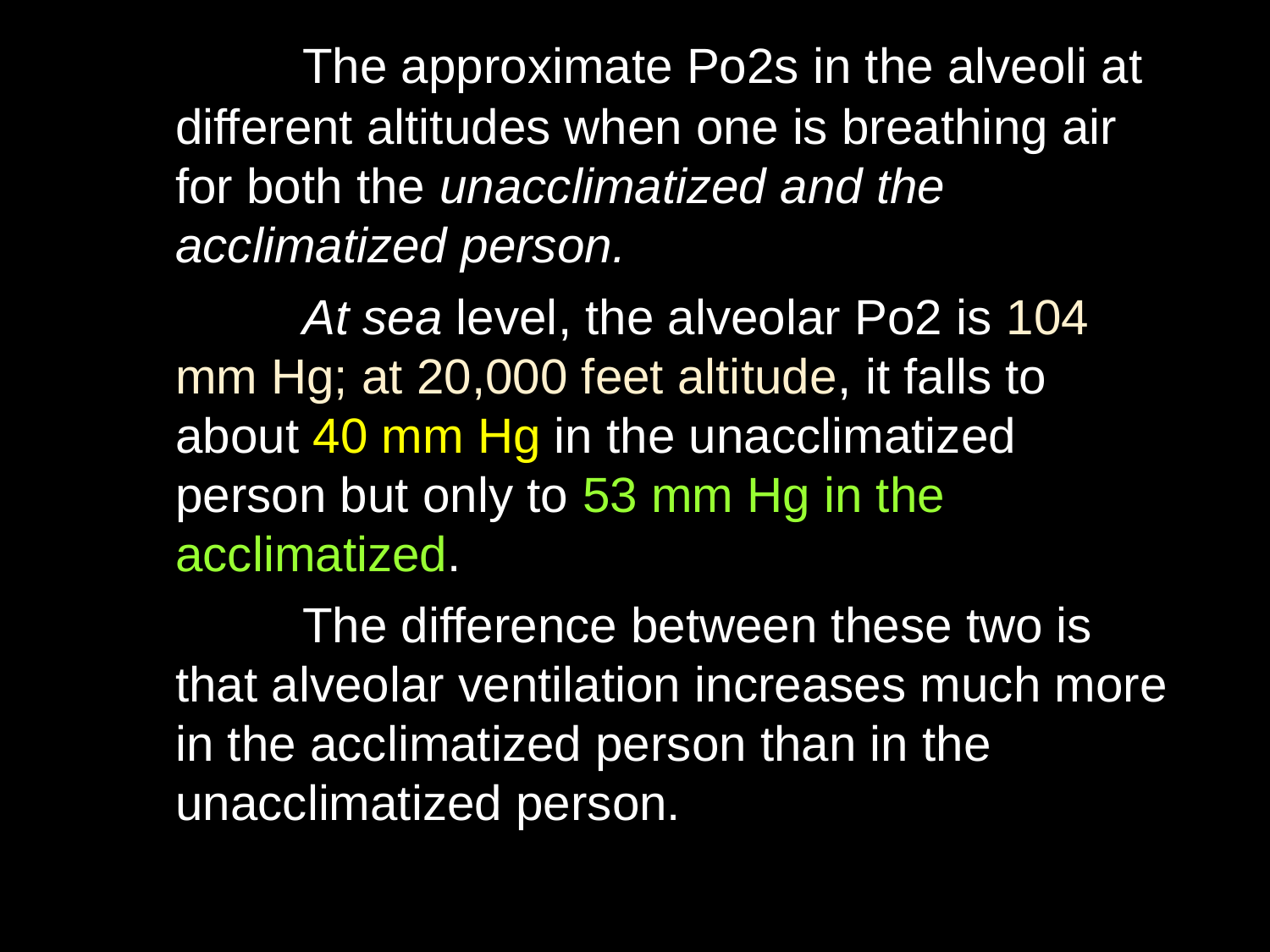

The approximate Po2s in the alveoli at different altitudes when one is breathing air for both the unacclimatized and the acclimatized person.
		At sea level, the alveolar Po2 is 104 mm Hg; at 20,000 feet altitude, it falls to about 40 mm Hg in the unacclimatized person but only to 53 mm Hg in the acclimatized.
		The difference between these two is that alveolar ventilation increases much more in the acclimatized person than in the unacclimatized person.
DEPARTMENT OF BIOCHEMISTRY, SJC, TRICHY